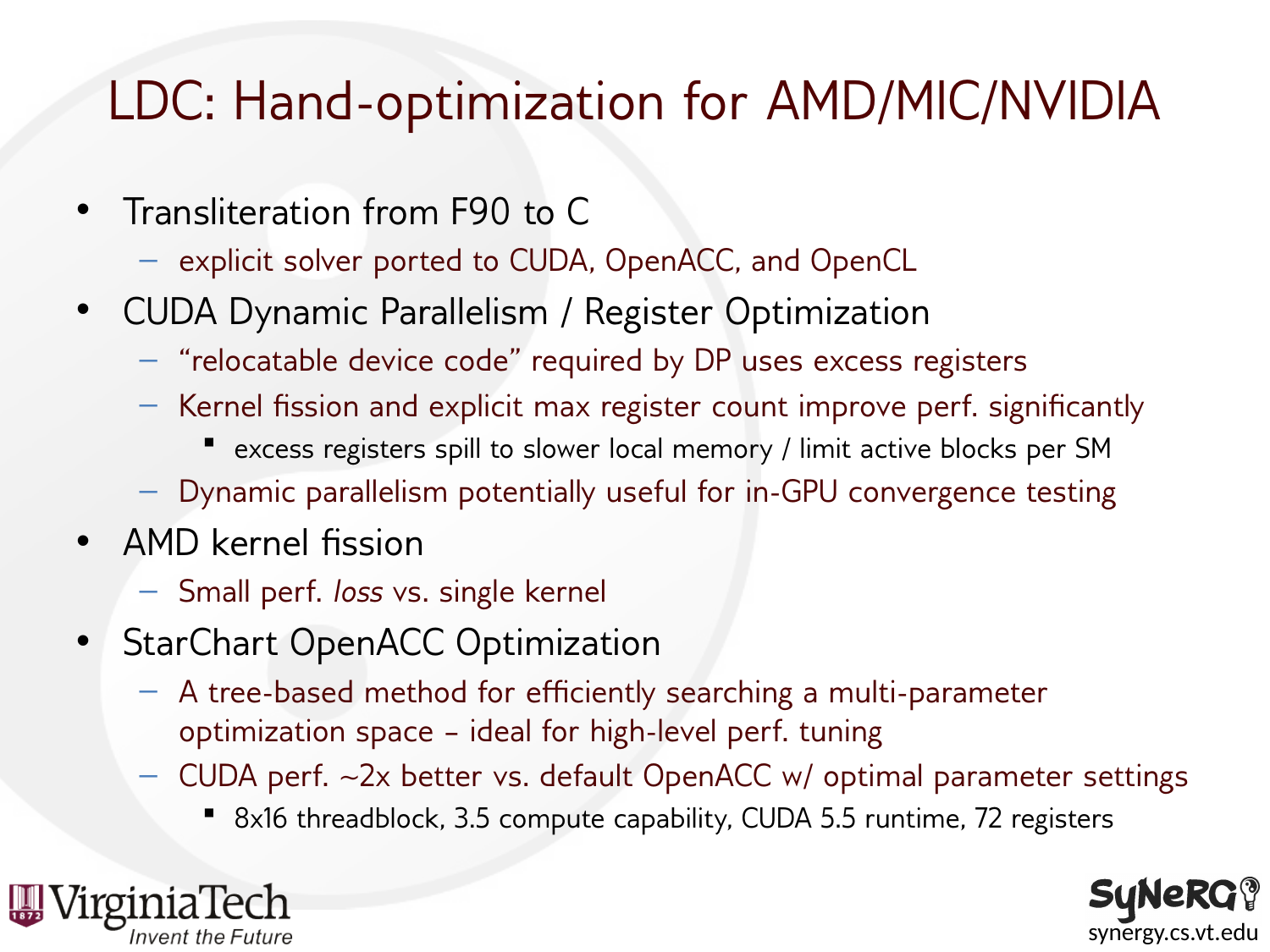

# LDC: Hand-optimization for AMD/MIC/NVIDIA
Transliteration from F90 to C
explicit solver ported to CUDA, OpenACC, and OpenCL
CUDA Dynamic Parallelism / Register Optimization
“relocatable device code” required by DP uses excess registers
Kernel fission and explicit max register count improve perf. significantly
excess registers spill to slower local memory / limit active blocks per SM
Dynamic parallelism potentially useful for in-GPU convergence testing
AMD kernel fission
Small perf. loss vs. single kernel
StarChart OpenACC Optimization
A tree-based method for efficiently searching a multi-parameter optimization space – ideal for high-level perf. tuning
CUDA perf. ~2x better vs. default OpenACC w/ optimal parameter settings
8x16 threadblock, 3.5 compute capability, CUDA 5.5 runtime, 72 registers